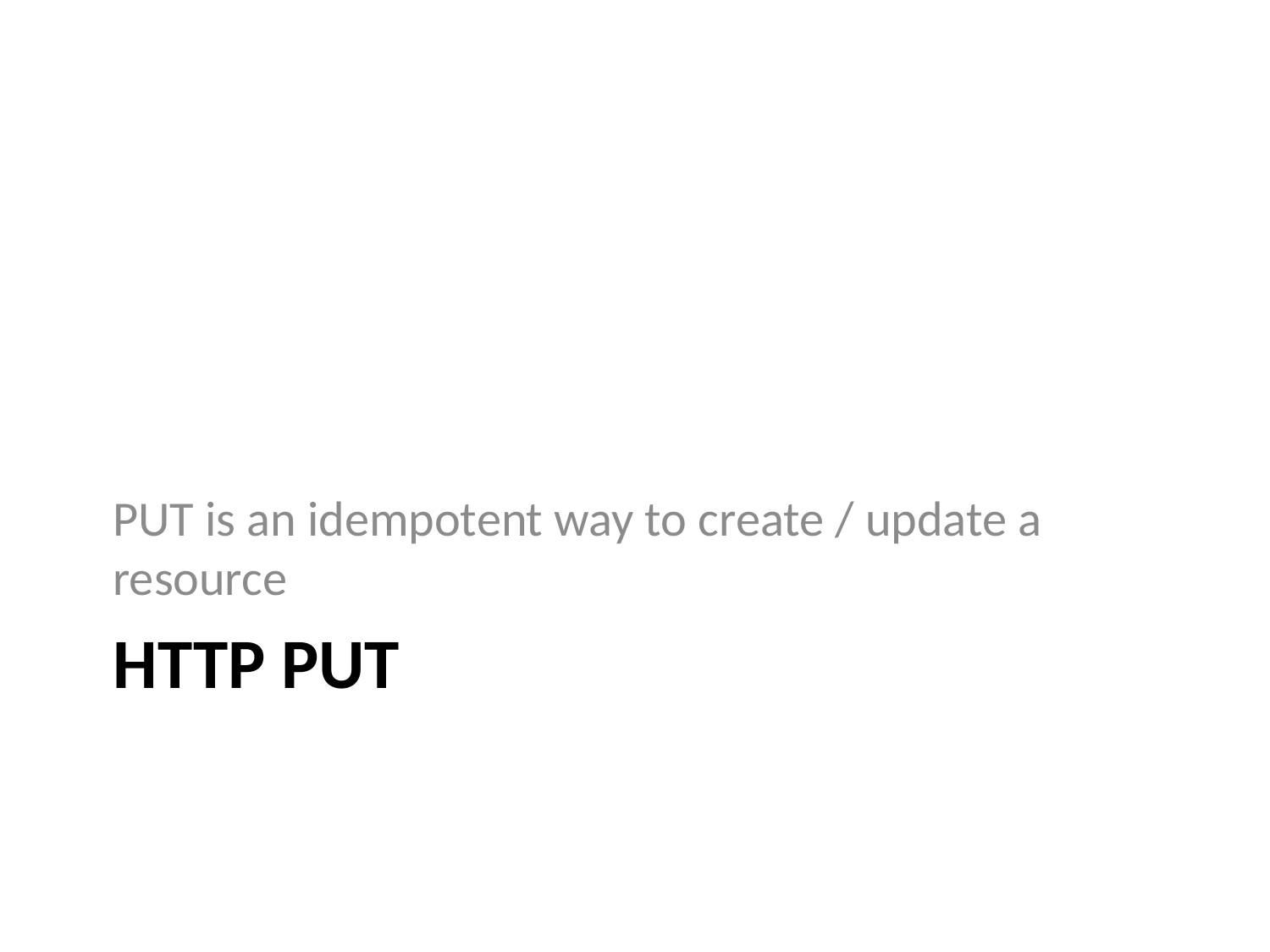

PUT is an idempotent way to create / update a resource
# http PUT